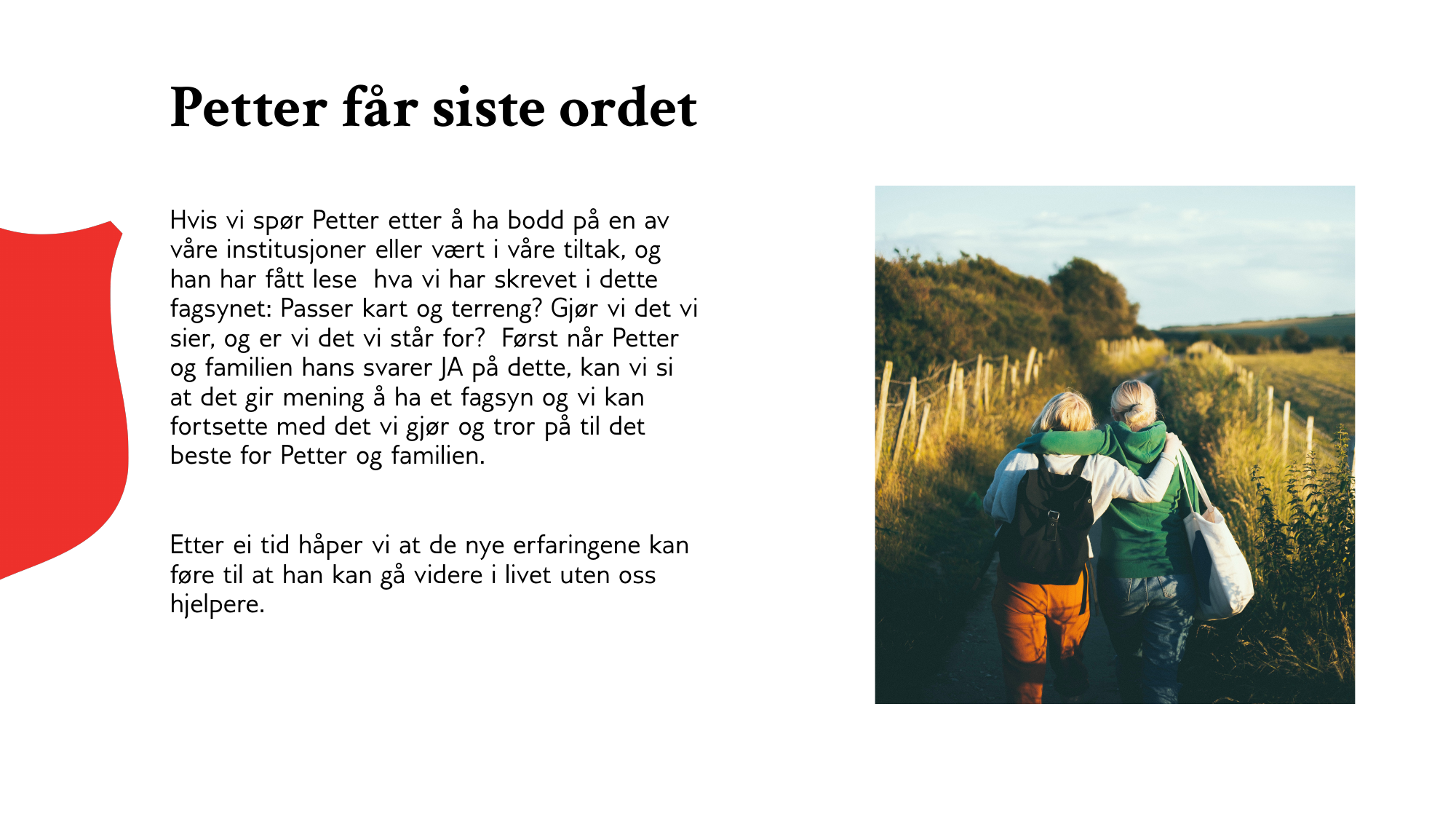

# Petter får siste ordet

Hvis vi spør Petter etter å ha bodd på en av våre institusjoner eller vært i våre tiltak, og han har fått lese  hva vi har skrevet i dette fagsynet: Passer kart og terreng? Gjør vi det vi sier, og er vi det vi står for?  Først når Petter og familien hans svarer JA på dette, kan vi si at det gir mening å ha et fagsyn og vi kan  fortsette med det vi gjør og tror på til det beste for Petter og familien.

Etter ei tid håper vi at de nye erfaringene kan føre til at han kan gå videre i livet uten oss hjelpere.